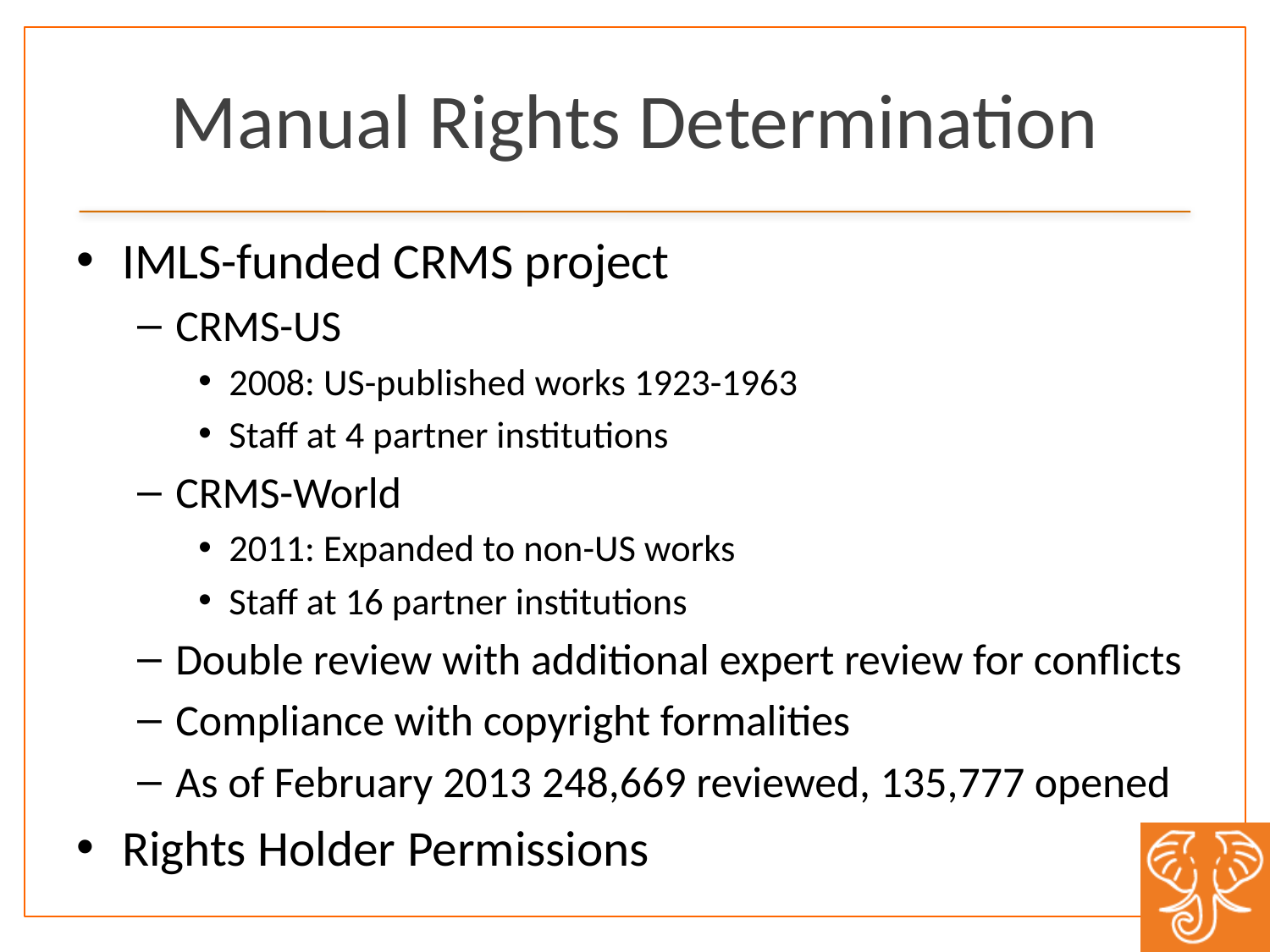

# Manual Rights Determination
IMLS-funded CRMS project
CRMS-US
2008: US-published works 1923-1963
Staff at 4 partner institutions
CRMS-World
2011: Expanded to non-US works
Staff at 16 partner institutions
Double review with additional expert review for conflicts
Compliance with copyright formalities
As of February 2013 248,669 reviewed, 135,777 opened
Rights Holder Permissions